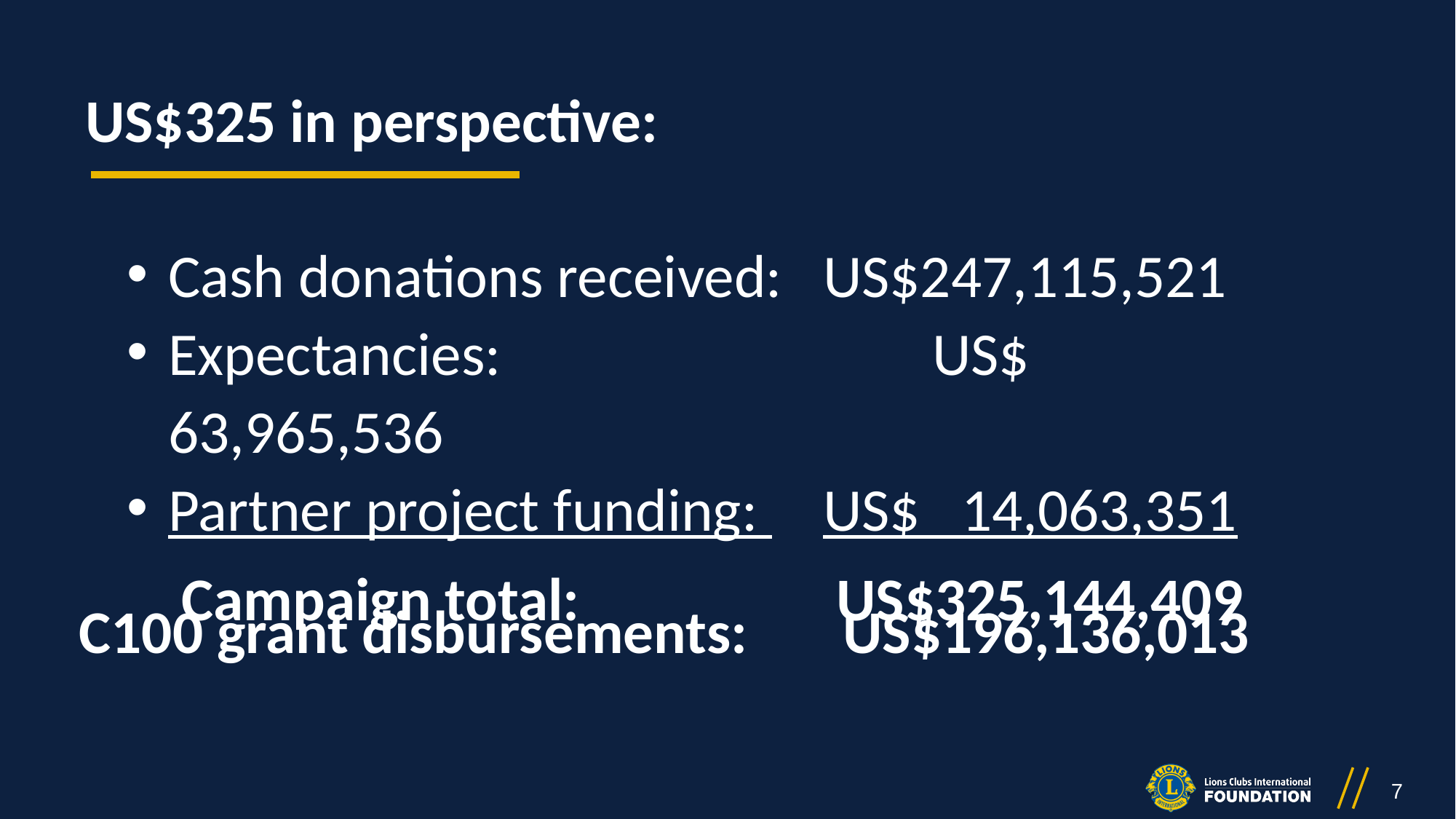

US$325 in perspective:
Cash donations received:	US$247,115,521
Expectancies:				US$  63,965,536
Partner project funding: 	US$   14,063,351
Campaign total:			US$325,144,409
C100 grant disbursements: 	US$196,136,013